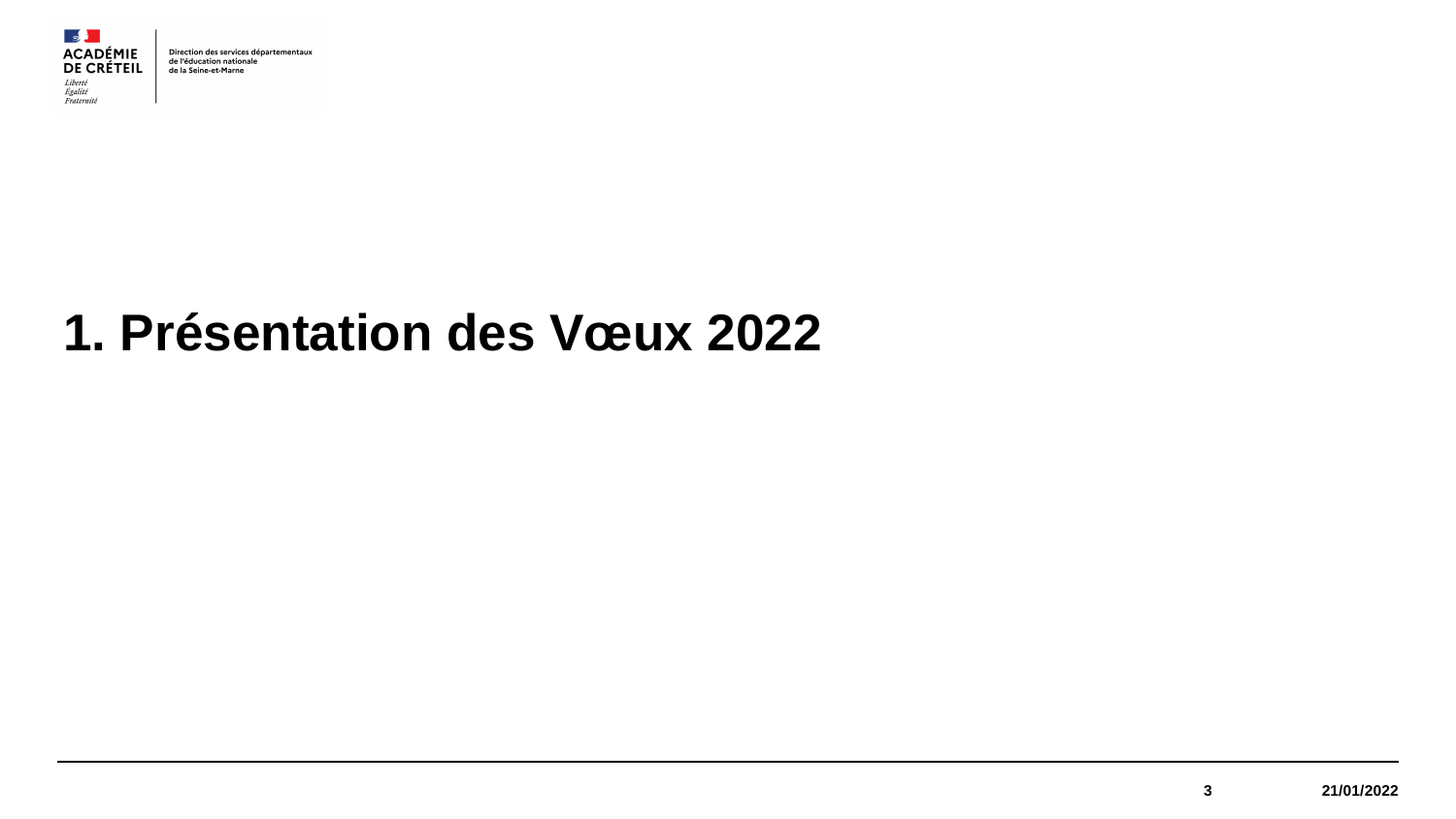

# 1. Présentation des Vœux 2022
3
21/01/2022